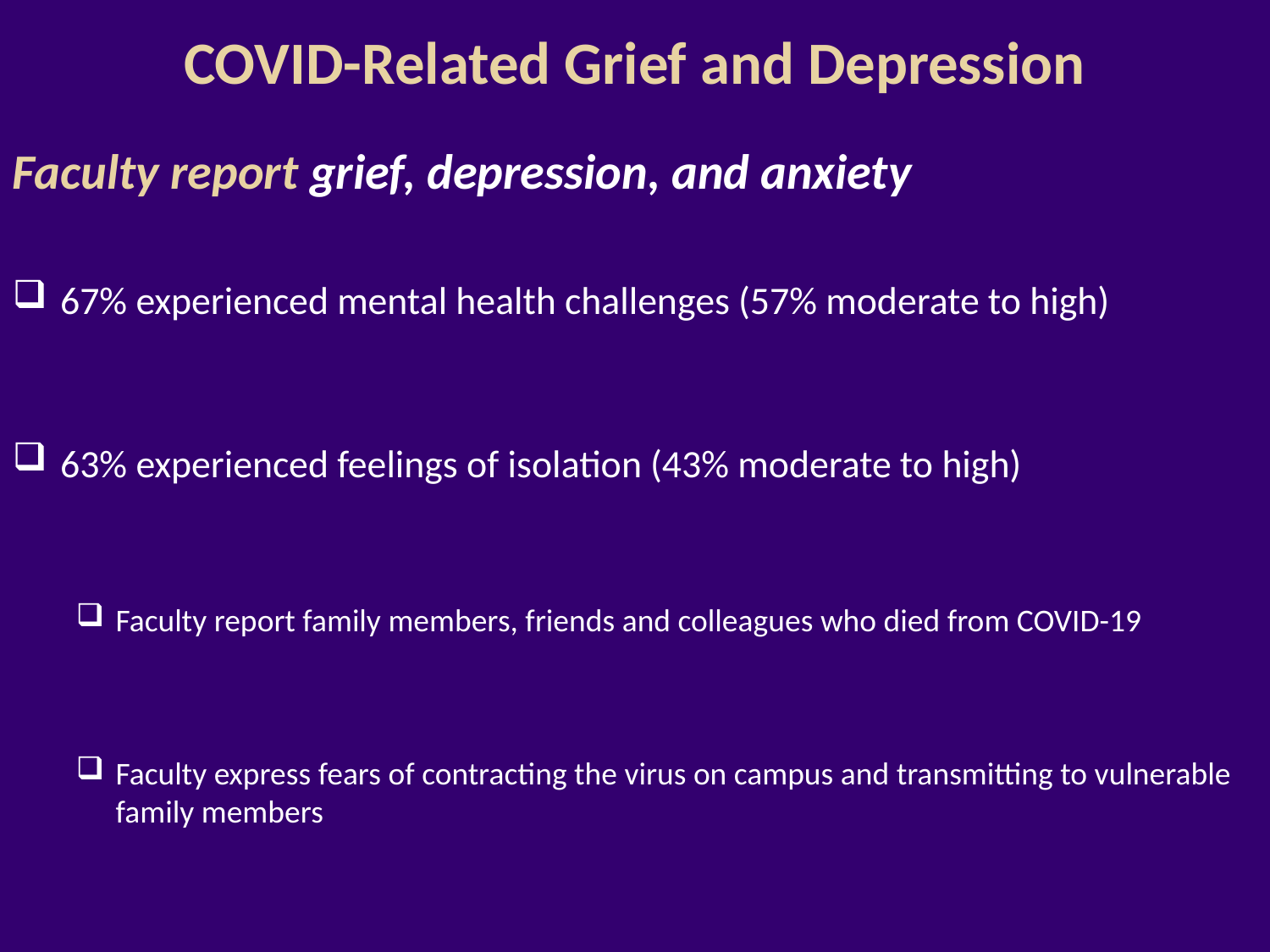

#
COVID-Related Grief and Depression

Faculty report grief, depression, and anxiety

67% experienced mental health challenges (57% moderate to high)

63% experienced feelings of isolation (43% moderate to high)

Faculty report family members, friends and colleagues who died from COVID-19

Faculty express fears of contracting the virus on campus and transmitting to vulnerable family members